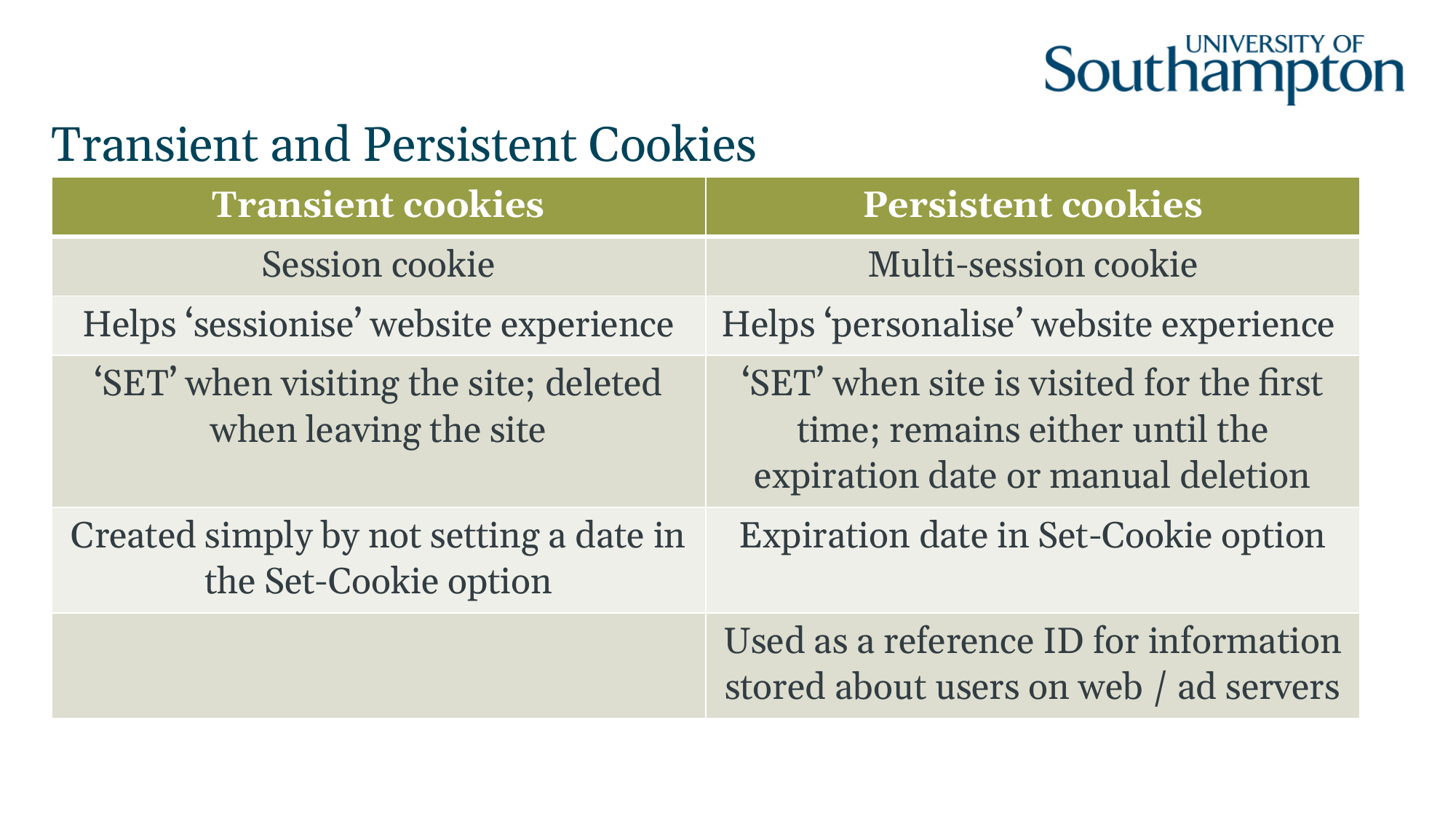

# Transient and Persistent Cookies
| Transient cookies | Persistent cookies |
| --- | --- |
| Session cookie | Multi-session cookie |
| Helps ‘sessionise’ website experience | Helps ‘personalise’ website experience |
| ‘SET’ when visiting the site; deleted when leaving the site | ‘SET’ when site is visited for the first time; remains either until the expiration date or manual deletion |
| Created simply by not setting a date in the Set-Cookie option | Expiration date in Set-Cookie option |
|  | Used as a reference ID for information stored about users on web / ad servers |